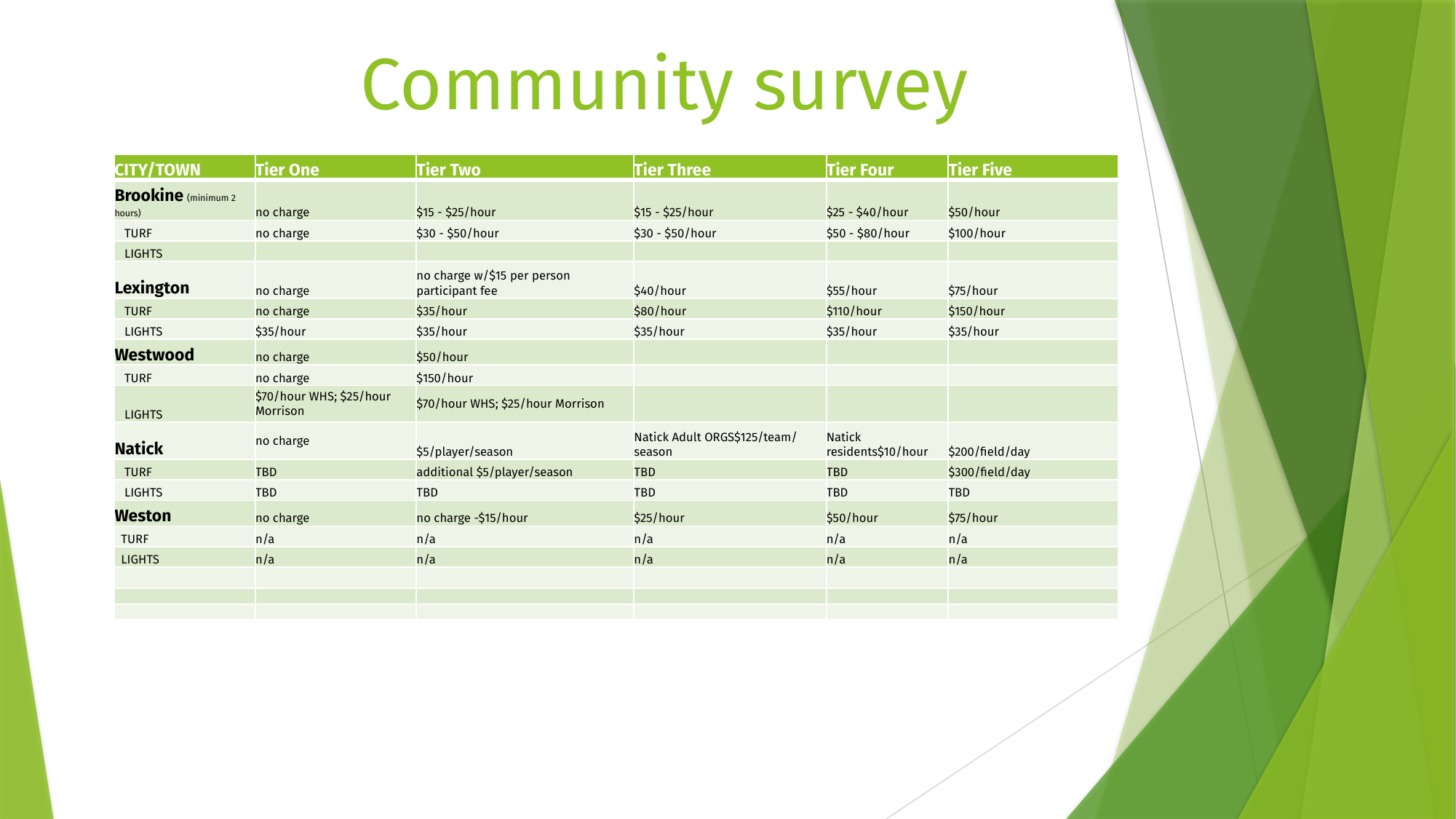

# Community survey
| CITY/TOWN | Tier One | Tier Two | Tier Three | Tier Four | Tier Five |
| --- | --- | --- | --- | --- | --- |
| Brookine (minimum 2 hours) | no charge | $15 - $25/hour | $15 - $25/hour | $25 - $40/hour | $50/hour |
| TURF | no charge | $30 - $50/hour | $30 - $50/hour | $50 - $80/hour | $100/hour |
| LIGHTS |  |  |  |  |  |
| Lexington | no charge | no charge w/$15 per person participant fee | $40/hour | $55/hour | $75/hour |
| TURF | no charge | $35/hour | $80/hour | $110/hour | $150/hour |
| LIGHTS | $35/hour | $35/hour | $35/hour | $35/hour | $35/hour |
| Westwood | no charge | $50/hour |  |  |  |
| TURF | no charge | $150/hour |  |  |  |
| LIGHTS | $70/hour WHS; $25/hour Morrison | $70/hour WHS; $25/hour Morrison |  |  |  |
| Natick | no charge | $5/player/season | Natick Adult ORGS$125/team/ season | Natick residents$10/hour | $200/field/day |
| TURF | TBD | additional $5/player/season | TBD | TBD | $300/field/day |
| LIGHTS | TBD | TBD | TBD | TBD | TBD |
| Weston | no charge | no charge -$15/hour | $25/hour | $50/hour | $75/hour |
| TURF | n/a | n/a | n/a | n/a | n/a |
| LIGHTS | n/a | n/a | n/a | n/a | n/a |
|  |  |  |  |  |  |
|  |  |  |  |  |  |
|  |  |  |  |  |  |